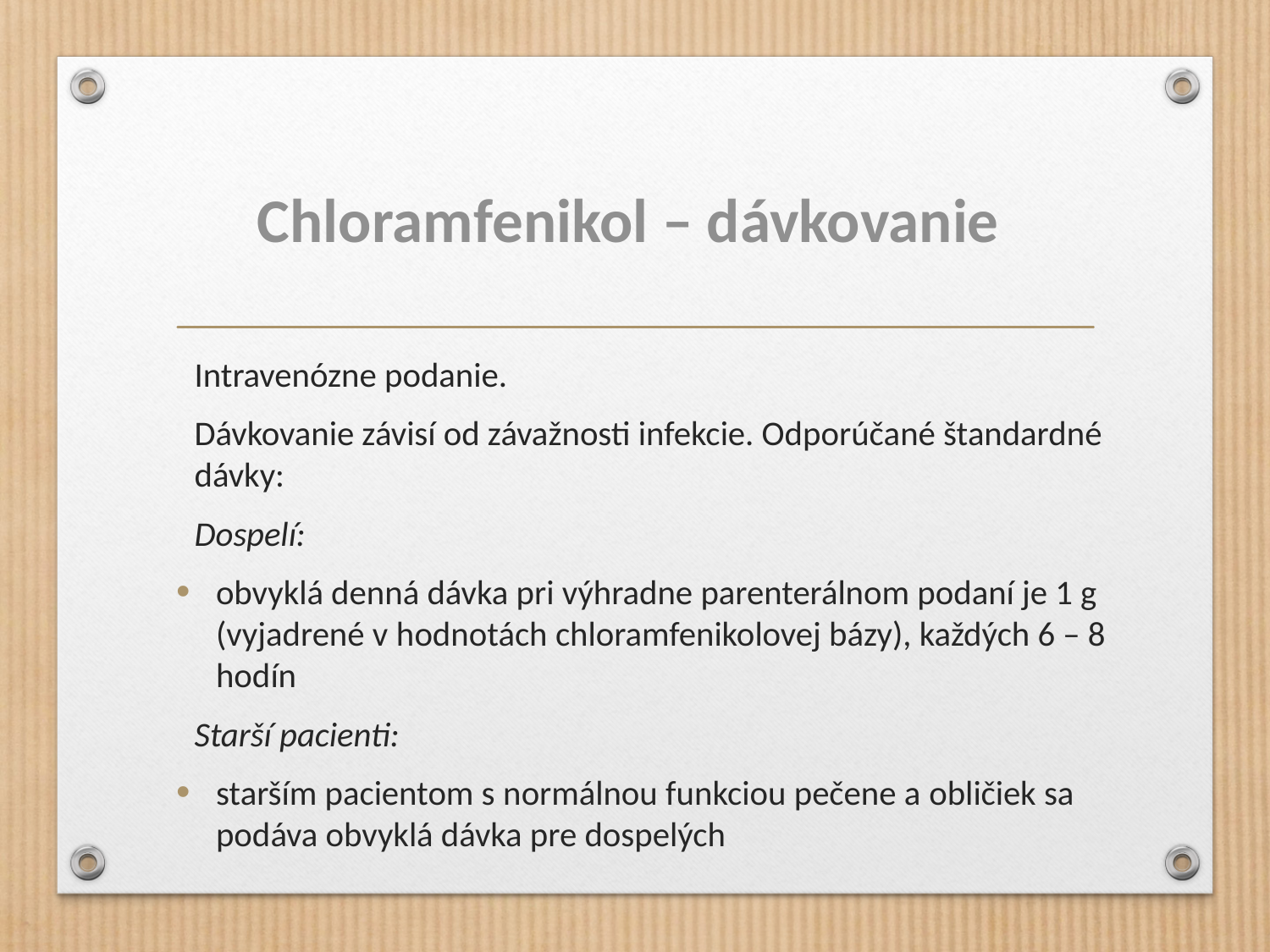

# Chloramfenikol – dávkovanie
Intravenózne podanie.
Dávkovanie závisí od závažnosti infekcie. Odporúčané štandardné dávky:
Dospelí:
obvyklá denná dávka pri výhradne parenterálnom podaní je 1 g (vyjadrené v hodnotách chloramfenikolovej bázy), každých 6 – 8 hodín
Starší pacienti:
starším pacientom s normálnou funkciou pečene a obličiek sa podáva obvyklá dávka pre dospelých